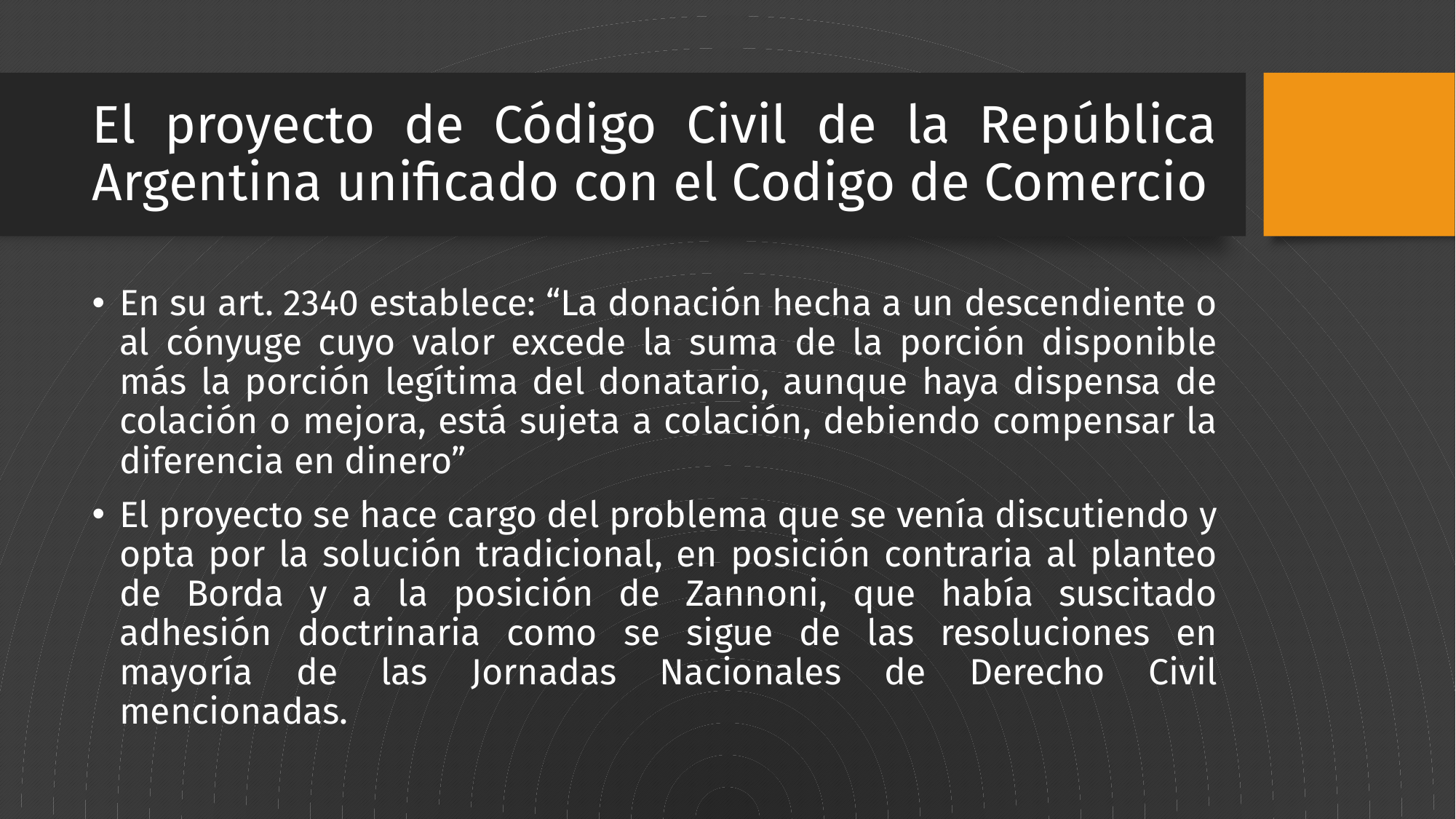

# El proyecto de Código Civil de la República Argentina unificado con el Codigo de Comercio
En su art. 2340 establece: “La donación hecha a un descendiente o al cónyuge cuyo valor excede la suma de la porción disponible más la porción legítima del donatario, aunque haya dispensa de colación o mejora, está sujeta a colación, debiendo compensar la diferencia en dinero”
El proyecto se hace cargo del problema que se venía discutiendo y opta por la solución tradicional, en posición contraria al planteo de Borda y a la posición de Zannoni, que había suscitado adhesión doctrinaria como se sigue de las resoluciones en mayoría de las Jornadas Nacionales de Derecho Civil mencionadas.